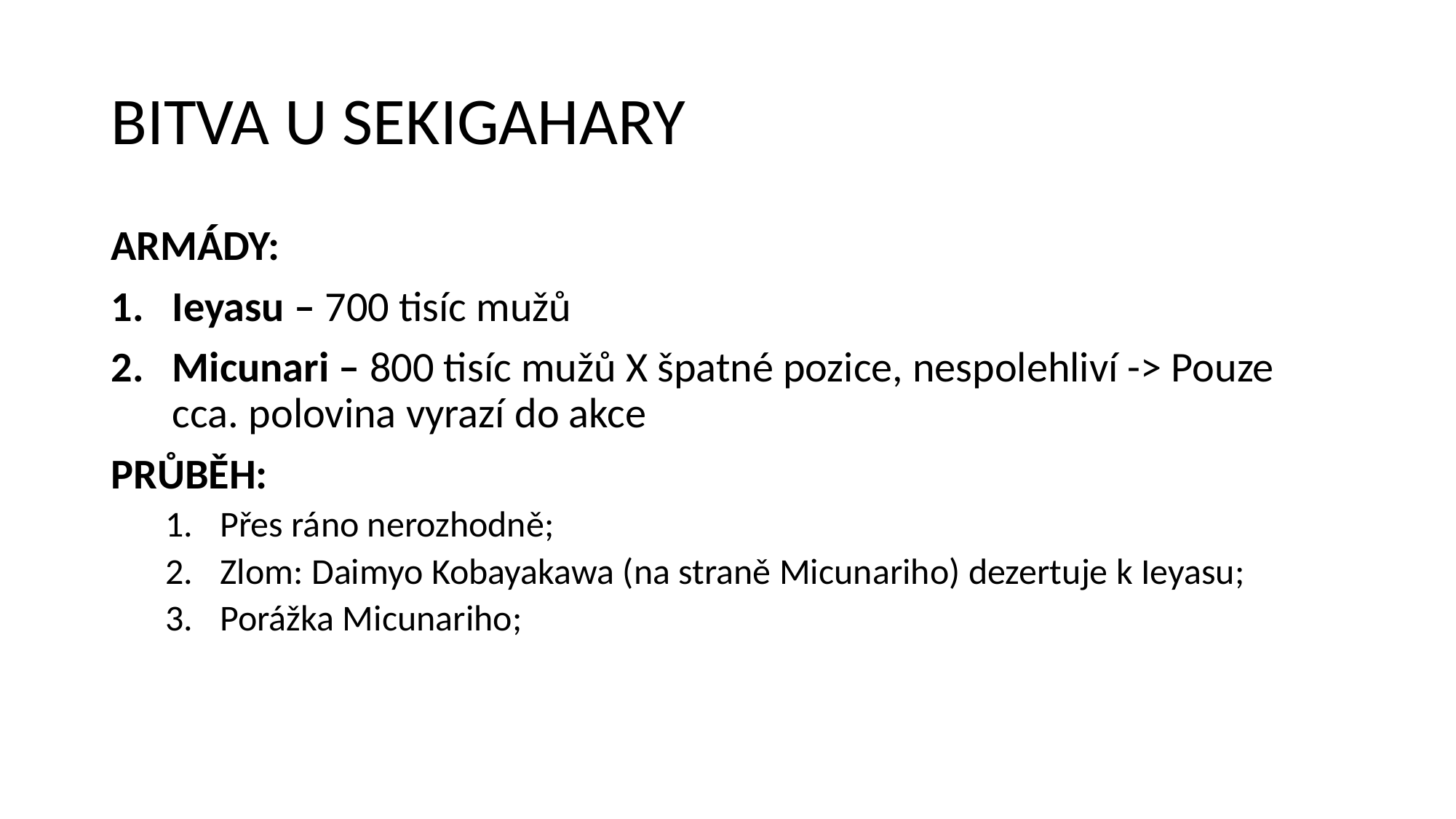

# BITVA U SEKIGAHARY
ARMÁDY:
Ieyasu – 700 tisíc mužů
Micunari – 800 tisíc mužů X špatné pozice, nespolehliví -> Pouze cca. polovina vyrazí do akce
PRŮBĚH:
Přes ráno nerozhodně;
Zlom: Daimyo Kobayakawa (na straně Micunariho) dezertuje k Ieyasu;
Porážka Micunariho;